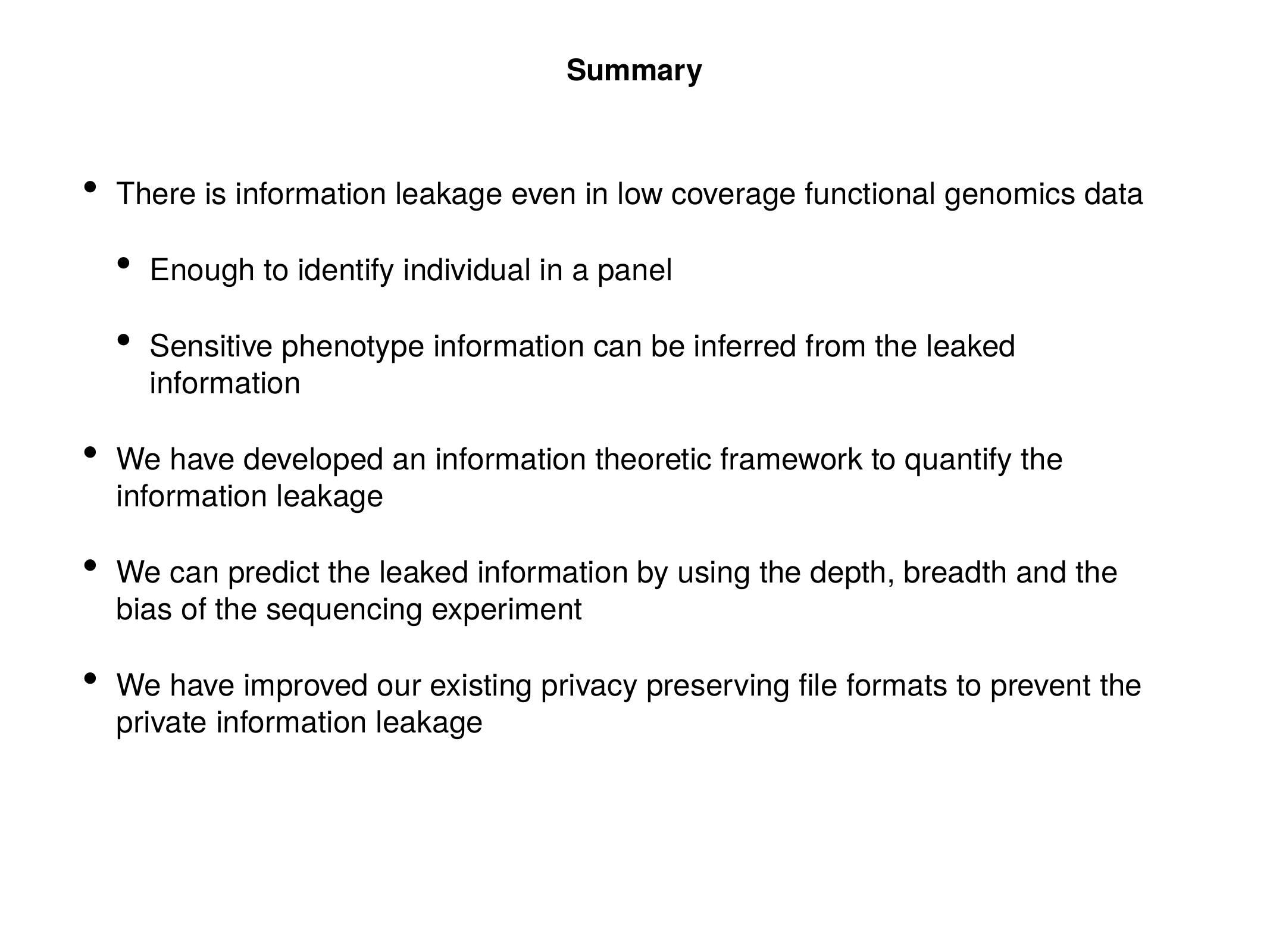

56
Summary
There is information leakage even in low coverage functional genomics data
Enough to identify individual in a panel
Sensitive phenotype information can be inferred from the leaked information
We have developed an information theoretic framework to quantify the information leakage
We can predict the leaked information by using the depth, breadth and the bias of the sequencing experiment
We have improved our existing privacy preserving file formats to prevent the private information leakage